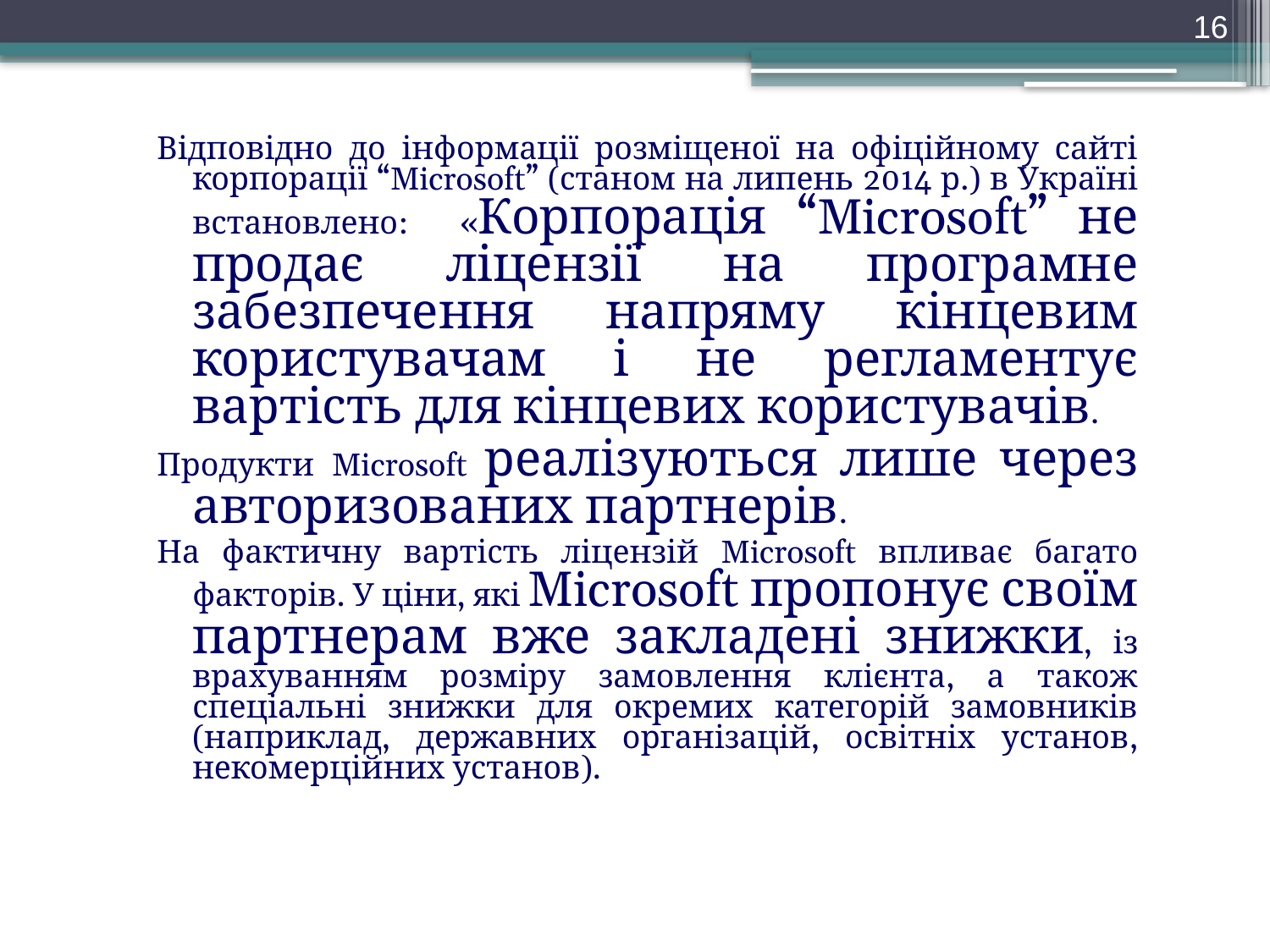

16

Відповідно до інформації розміщеної на офіційному сайті корпорації “Microsoft” (станом на липень 2014 р.) в Україні встановлено:  «Корпорація “Microsoft” не продає ліцензії на програмне забезпечення напряму кінцевим користувачам і не регламентує вартість для кінцевих користувачів.
Продукти Microsoft реалізуються лише через авторизованих партнерів.
На фактичну вартість ліцензій Microsoft впливає багато факторів. У ціни, які Microsoft пропонує своїм партнерам вже закладені знижки, із врахуванням розміру замовлення клієнта, а також спеціальні знижки для окремих категорій замовників (наприклад, державних організацій, освітніх установ, некомерційних установ).